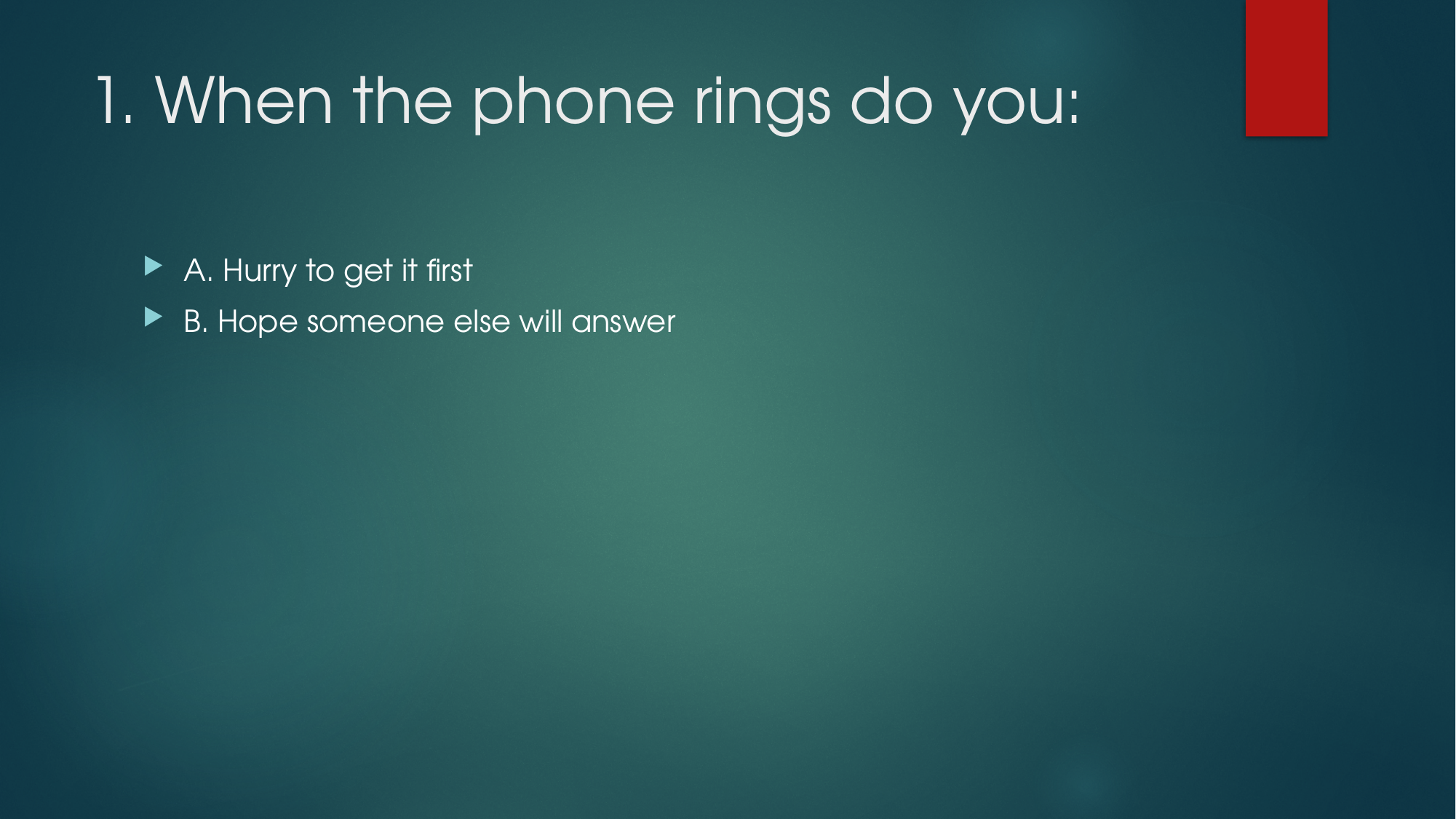

# 1. When the phone rings do you:
A. Hurry to get it first
B. Hope someone else will answer